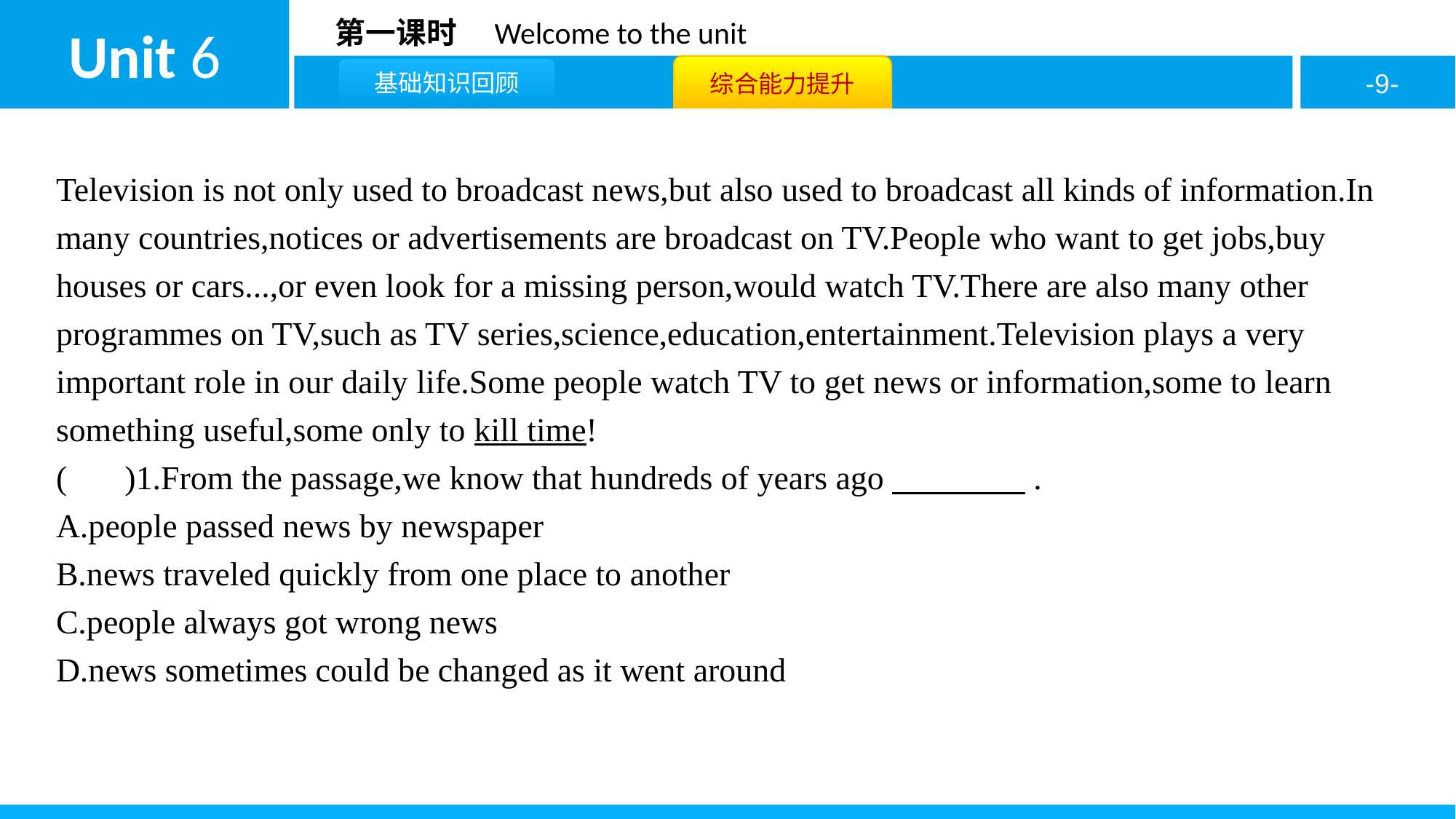

Television is not only used to broadcast news,but also used to broadcast all kinds of information.In many countries,notices or advertisements are broadcast on TV.People who want to get jobs,buy houses or cars...,or even look for a missing person,would watch TV.There are also many other programmes on TV,such as TV series,science,education,entertainment.Television plays a very important role in our daily life.Some people watch TV to get news or information,some to learn something useful,some only to kill time!
(  D  )1.From the passage,we know that hundreds of years ago　　　　.
A.people passed news by newspaper
B.news traveled quickly from one place to another
C.people always got wrong news
D.news sometimes could be changed as it went around